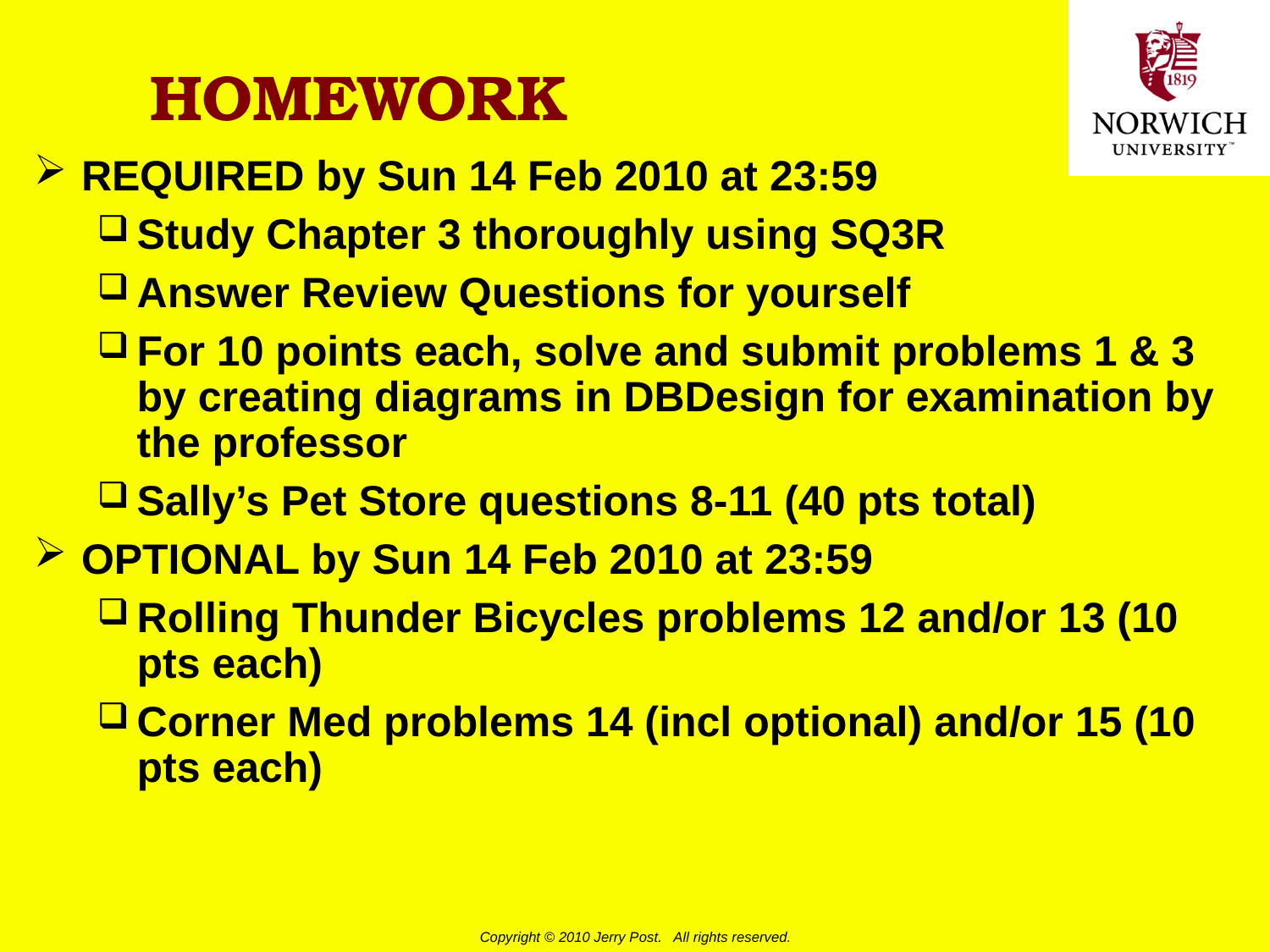

# HOMEWORK
REQUIRED by Sun 14 Feb 2010 at 23:59
Study Chapter 3 thoroughly using SQ3R
Answer Review Questions for yourself
For 10 points each, solve and submit problems 1 & 3 by creating diagrams in DBDesign for examination by the professor
Sally’s Pet Store questions 8-11 (40 pts total)
OPTIONAL by Sun 14 Feb 2010 at 23:59
Rolling Thunder Bicycles problems 12 and/or 13 (10 pts each)
Corner Med problems 14 (incl optional) and/or 15 (10 pts each)